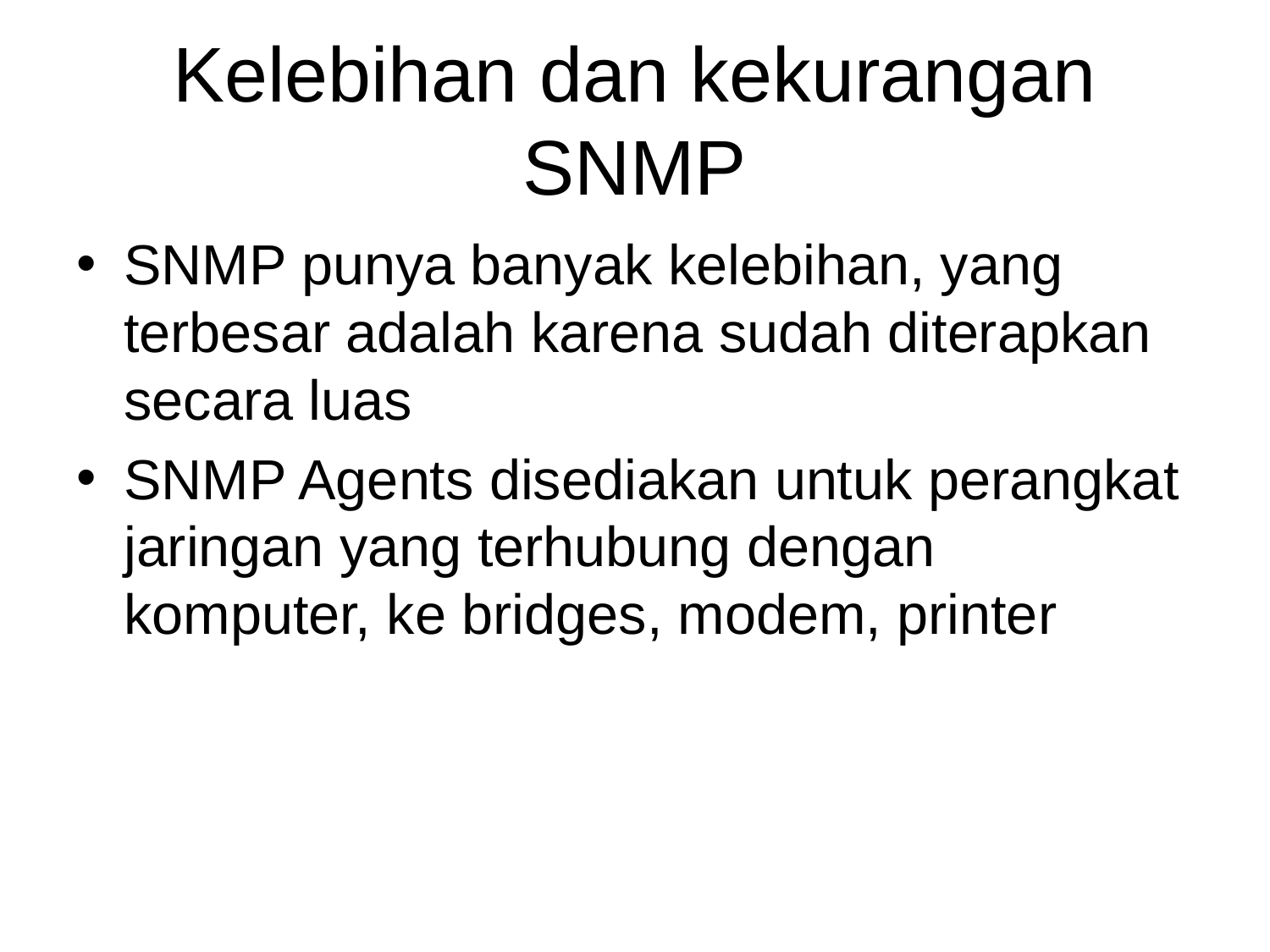

# Kelebihan dan kekurangan SNMP
SNMP punya banyak kelebihan, yang terbesar adalah karena sudah diterapkan secara luas
SNMP Agents disediakan untuk perangkat jaringan yang terhubung dengan komputer, ke bridges, modem, printer